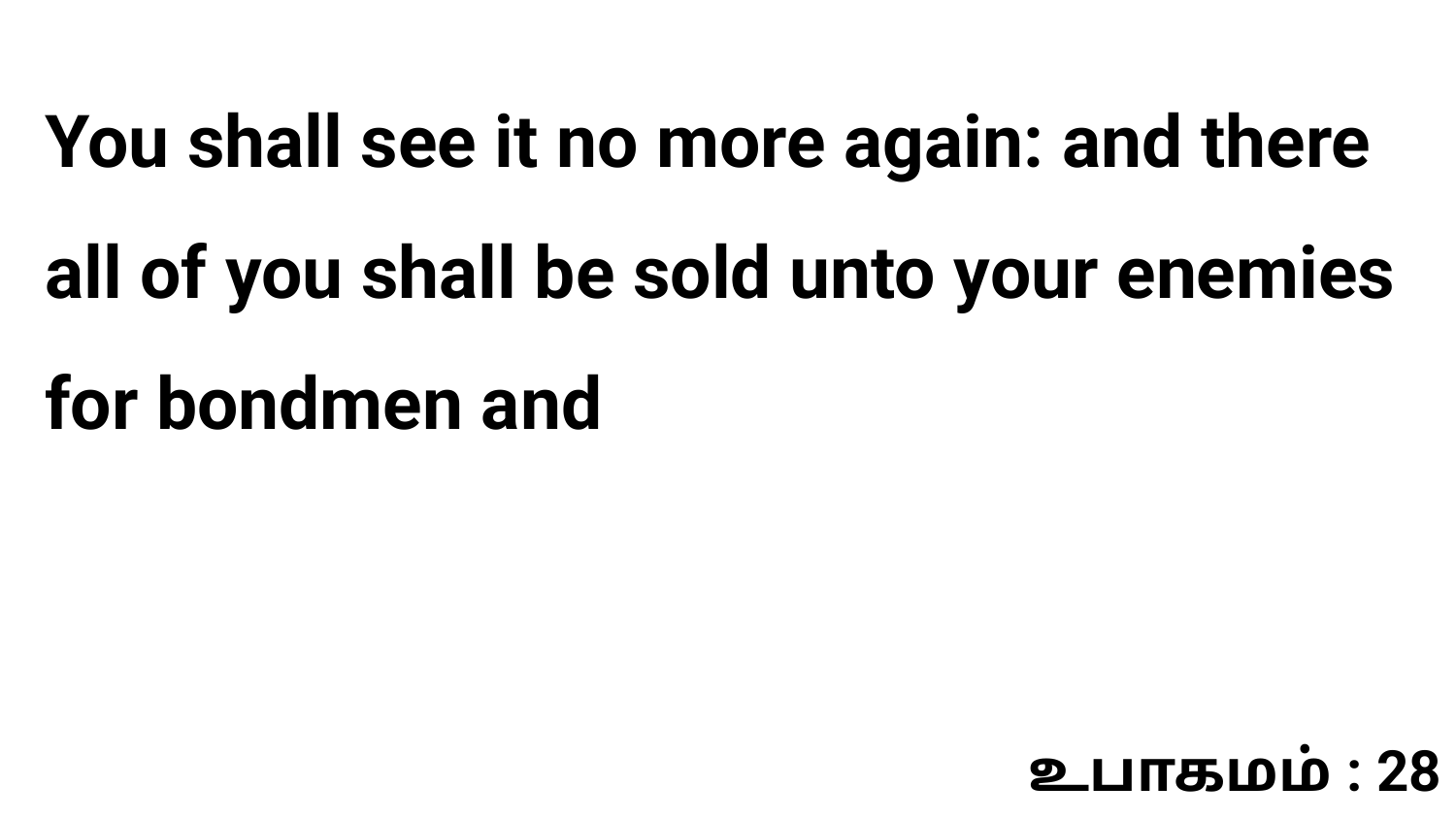

You shall see it no more again: and there all of you shall be sold unto your enemies for bondmen and
உபாகமம் : 28